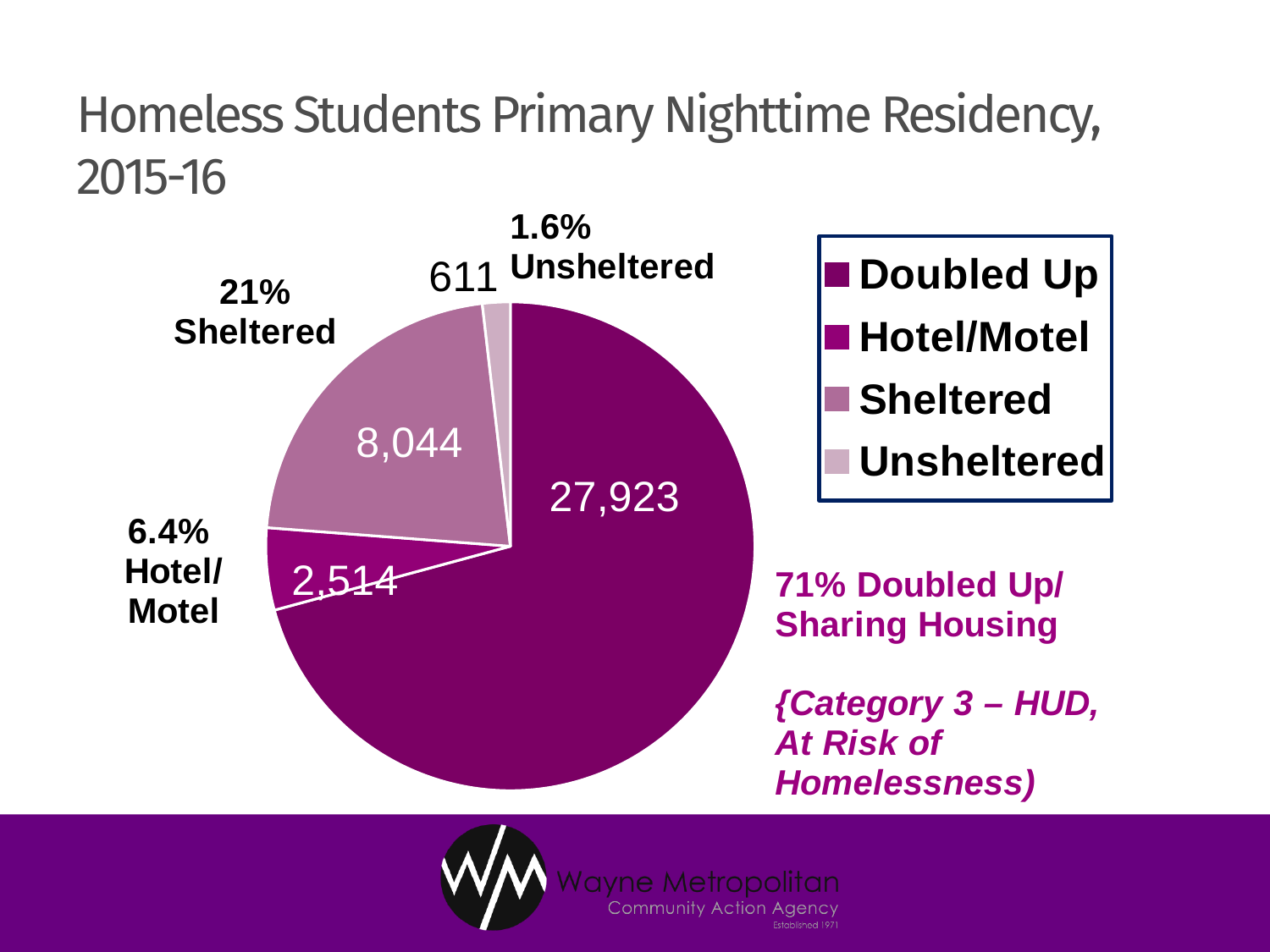

# Homeless Students Primary Nighttime Residency, 2015-16

### Chart

| Category | Primary Nighttime Residence, 2014-15 | Primary Nighttime Residence, 2014-15 |
|---|---|---|
| Doubled Up | 31008.0 | 0.71 |
| Hotel/Motel | 2376.0 | 0.05 |
| Sheltered | 9615.0 | 0.22 |
| Unsheltered | 805.0 | 0.02 |